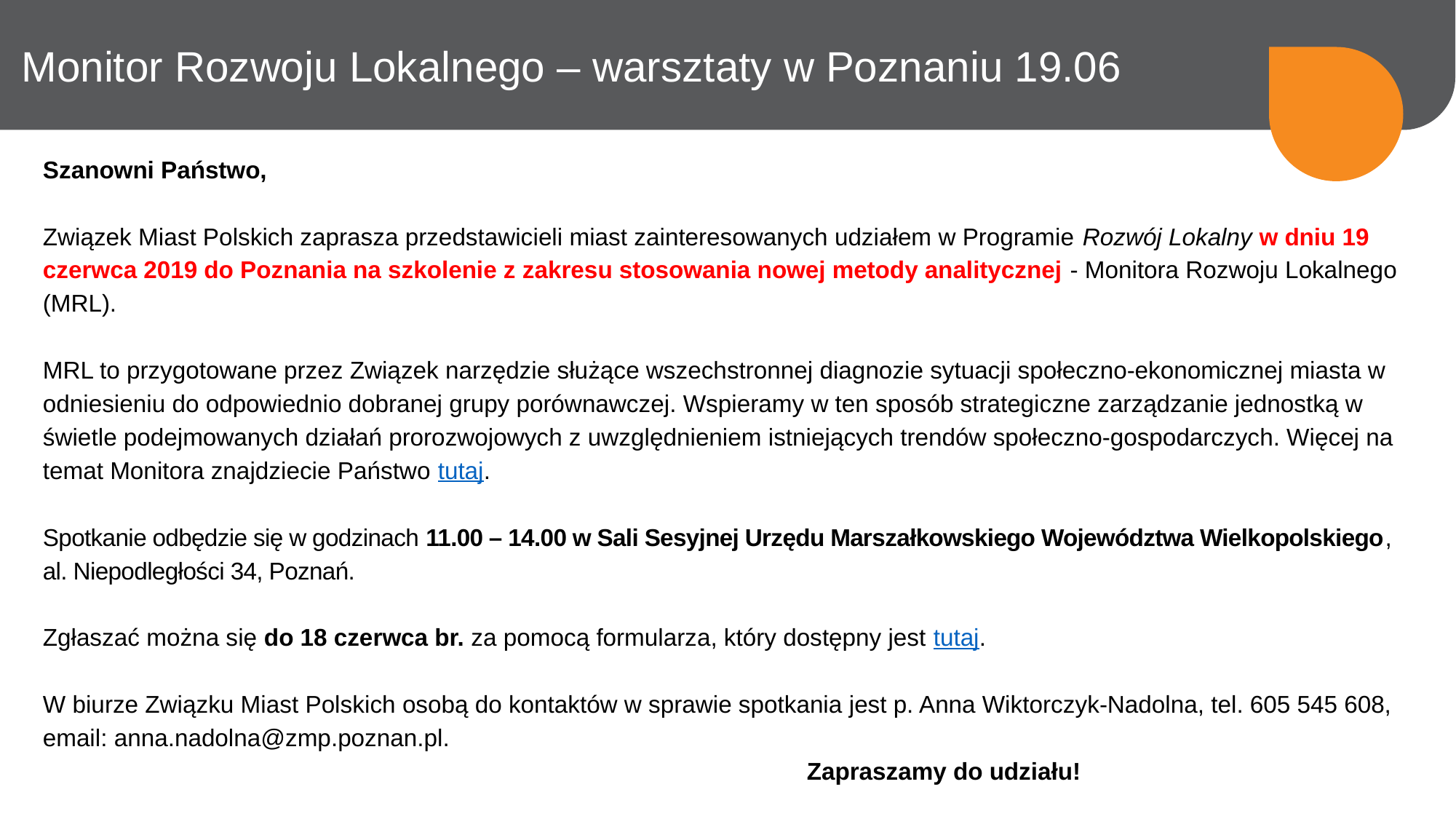

Monitor Rozwoju Lokalnego – warsztaty w Poznaniu 19.06

Szanowni Państwo,

Związek Miast Polskich zaprasza przedstawicieli miast zainteresowanych udziałem w Programie Rozwój Lokalny w dniu 19 czerwca 2019 do Poznania na szkolenie z zakresu stosowania nowej metody analitycznej - Monitora Rozwoju Lokalnego (MRL).

MRL to przygotowane przez Związek narzędzie służące wszechstronnej diagnozie sytuacji społeczno-ekonomicznej miasta w odniesieniu do odpowiednio dobranej grupy porównawczej. Wspieramy w ten sposób strategiczne zarządzanie jednostką w świetle podejmowanych działań prorozwojowych z uwzględnieniem istniejących trendów społeczno-gospodarczych. Więcej na temat Monitora znajdziecie Państwo tutaj.

Spotkanie odbędzie się w godzinach 11.00 – 14.00 w Sali Sesyjnej Urzędu Marszałkowskiego Województwa Wielkopolskiego, al. Niepodległości 34, Poznań.

Zgłaszać można się do 18 czerwca br. za pomocą formularza, który dostępny jest tutaj.

W biurze Związku Miast Polskich osobą do kontaktów w sprawie spotkania jest p. Anna Wiktorczyk-Nadolna, tel. 605 545 608, email: anna.nadolna@zmp.poznan.pl.
 							Zapraszamy do udziału!